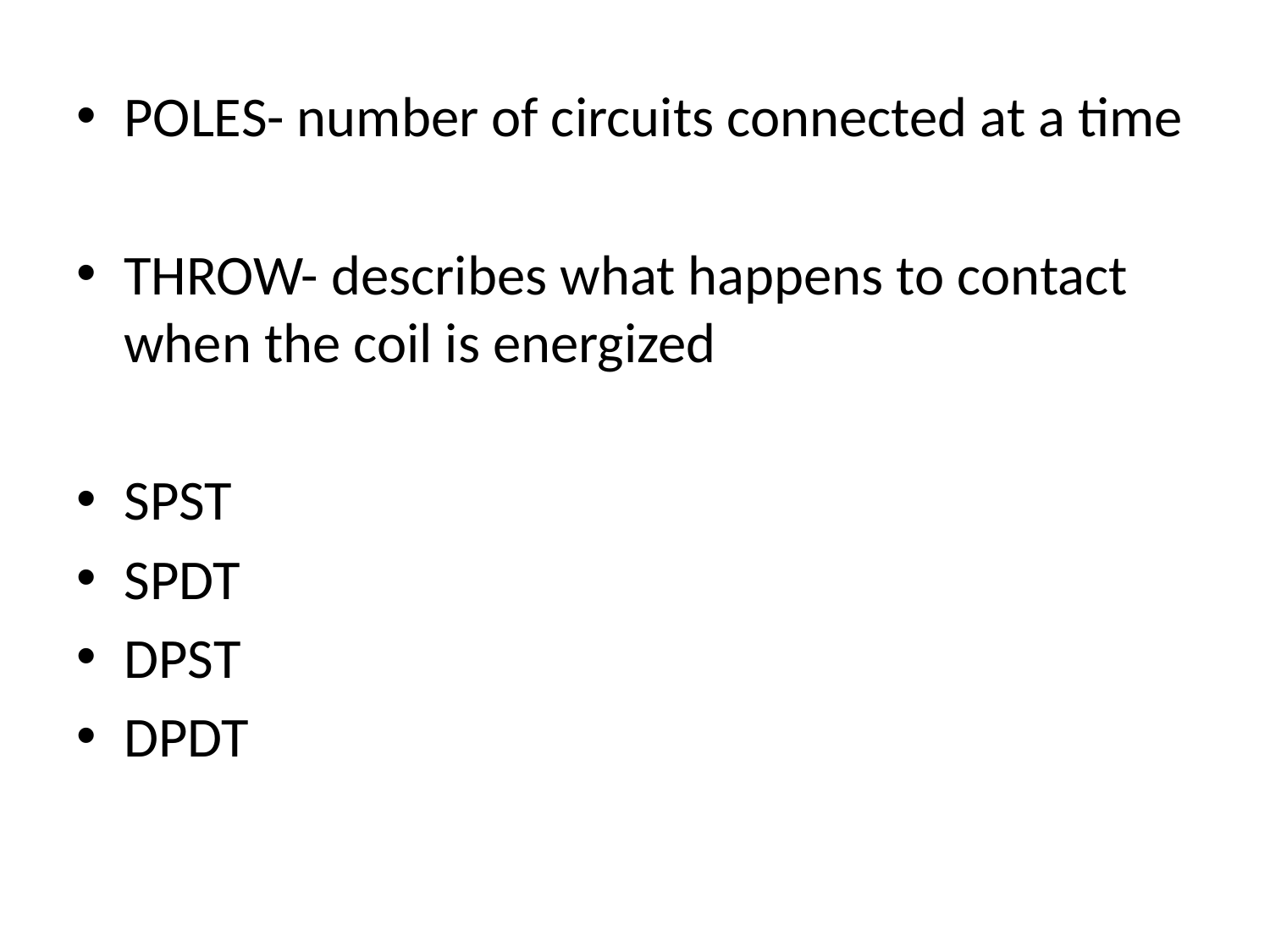

#
POLES- number of circuits connected at a time

THROW- describes what happens to contact when the coil is energized

SPST
SPDT
DPST
DPDT